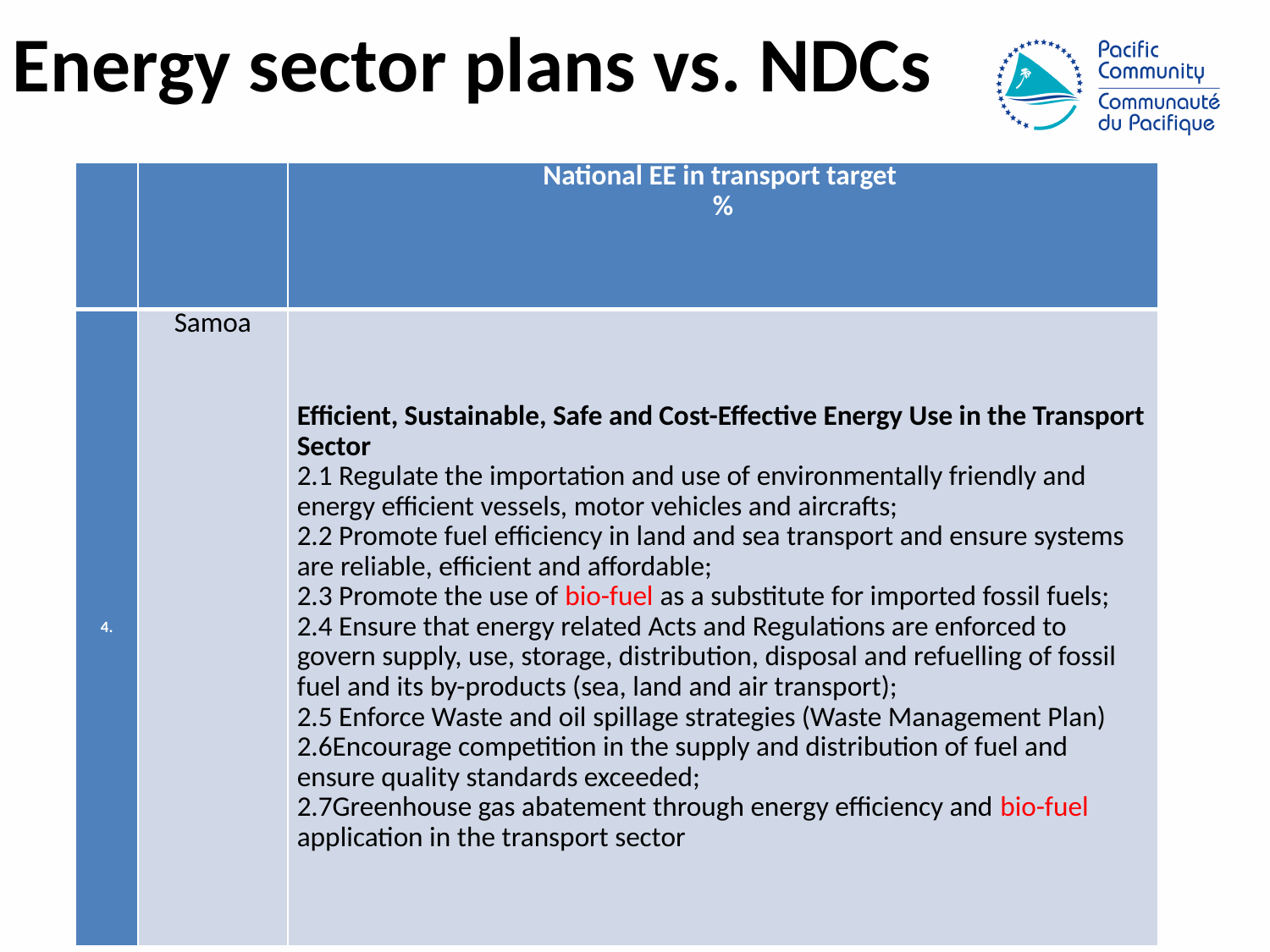

# Energy sector plans vs. NDCs
|  |  | National EE in transport target % |
| --- | --- | --- |
| 4. | Samoa | Efficient, Sustainable, Safe and Cost-Effective Energy Use in the Transport Sector 2.1 Regulate the importation and use of environmentally friendly and energy efficient vessels, motor vehicles and aircrafts; 2.2 Promote fuel efficiency in land and sea transport and ensure systems are reliable, efficient and affordable; 2.3 Promote the use of bio-fuel as a substitute for imported fossil fuels; 2.4 Ensure that energy related Acts and Regulations are enforced to govern supply, use, storage, distribution, disposal and refuelling of fossil fuel and its by-products (sea, land and air transport); 2.5 Enforce Waste and oil spillage strategies (Waste Management Plan) 2.6Encourage competition in the supply and distribution of fuel and ensure quality standards exceeded; 2.7Greenhouse gas abatement through energy efficiency and bio-fuel application in the transport sector |